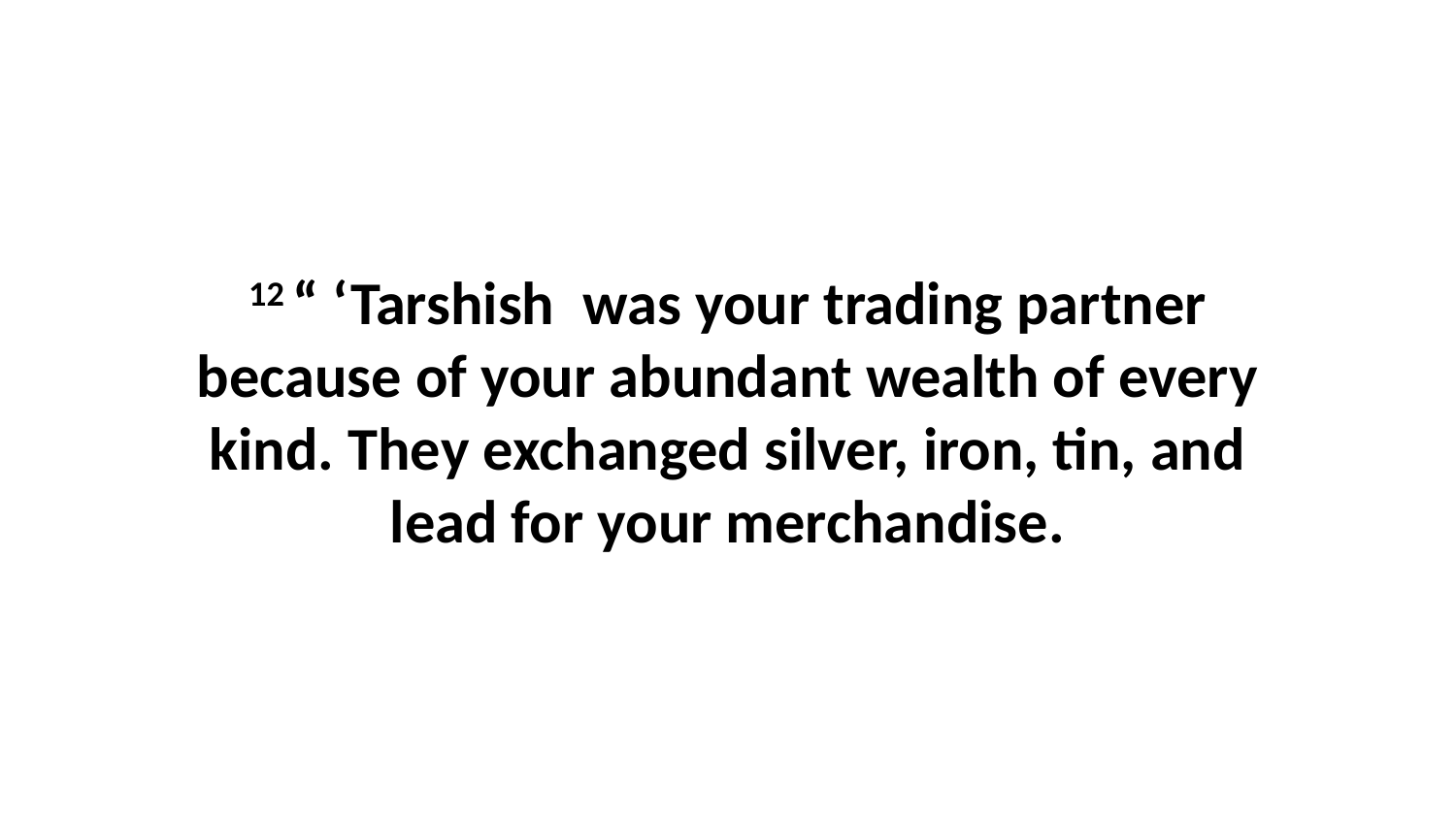

12 “ ‘Tarshish  was your trading partner because of your abundant wealth of every kind. They exchanged silver, iron, tin, and lead for your merchandise.